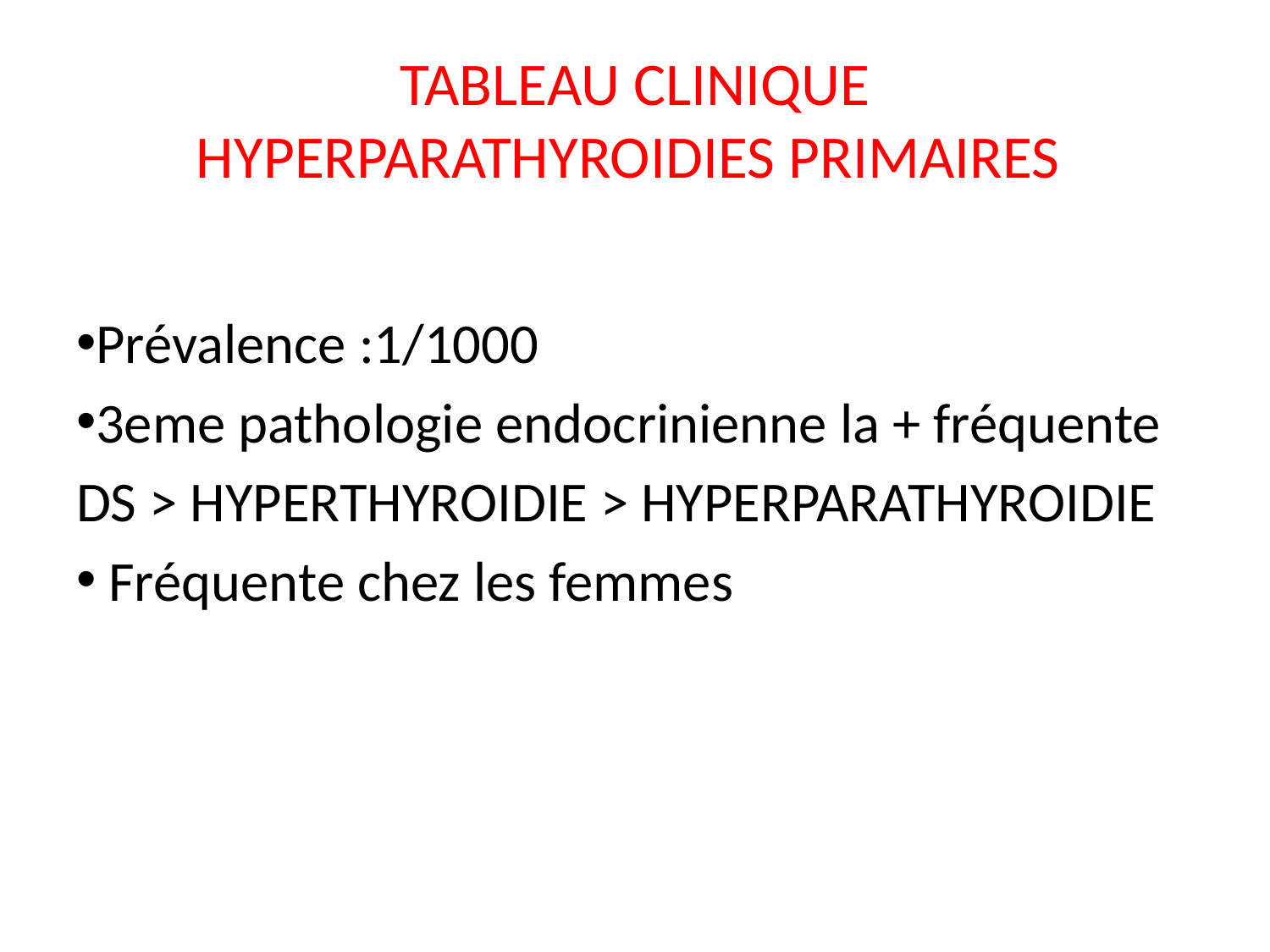

# TABLEAU CLINIQUE HYPERPARATHYROIDIES PRIMAIRES

Prévalence :1/1000
3eme pathologie endocrinienne la + fréquente
DS ˃ HYPERTHYROIDIE ˃ HYPERPARATHYROIDIE
 Fréquente chez les femmes